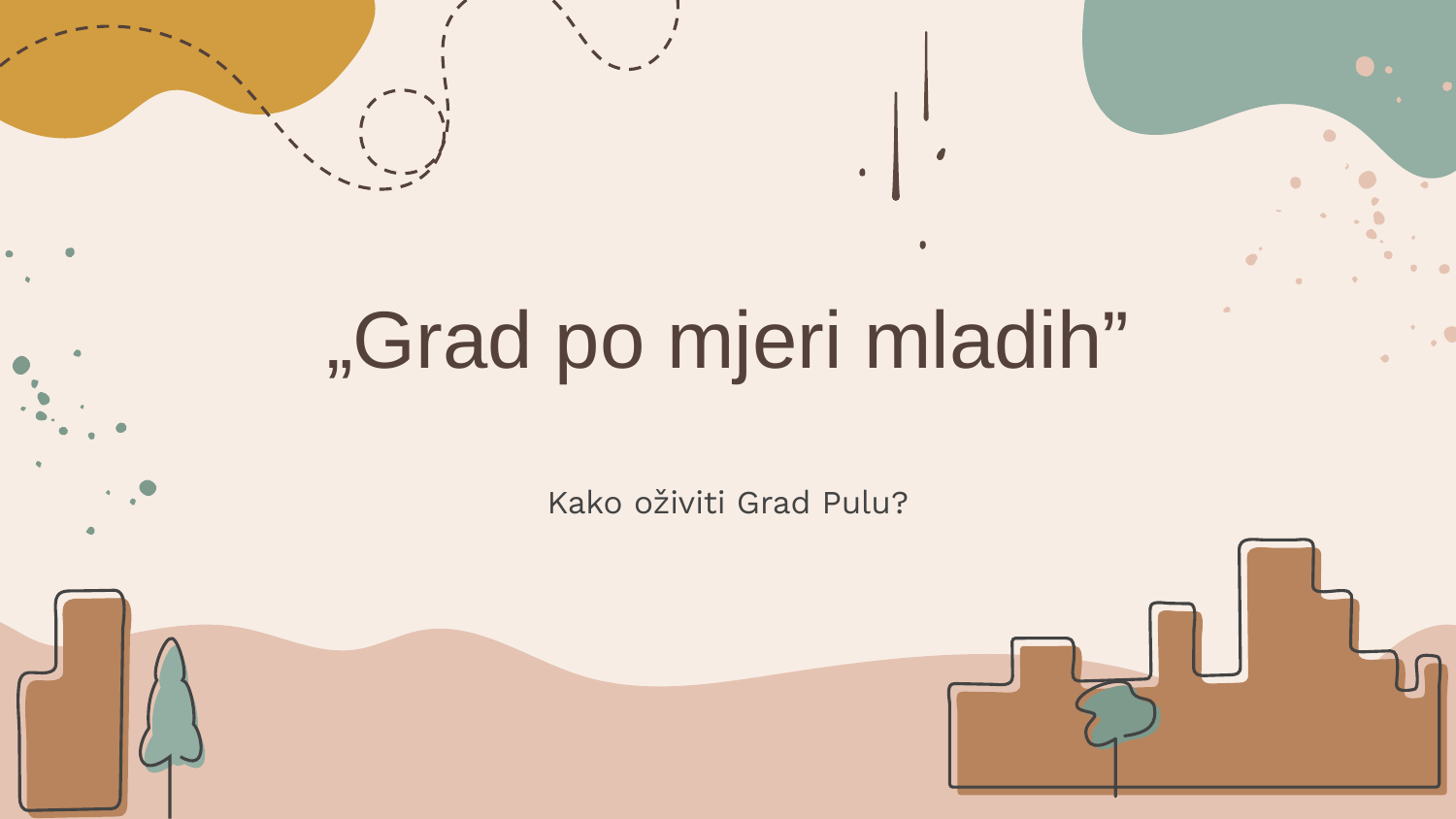

# „Grad po mjeri mladih”
Kako oživiti Grad Pulu?